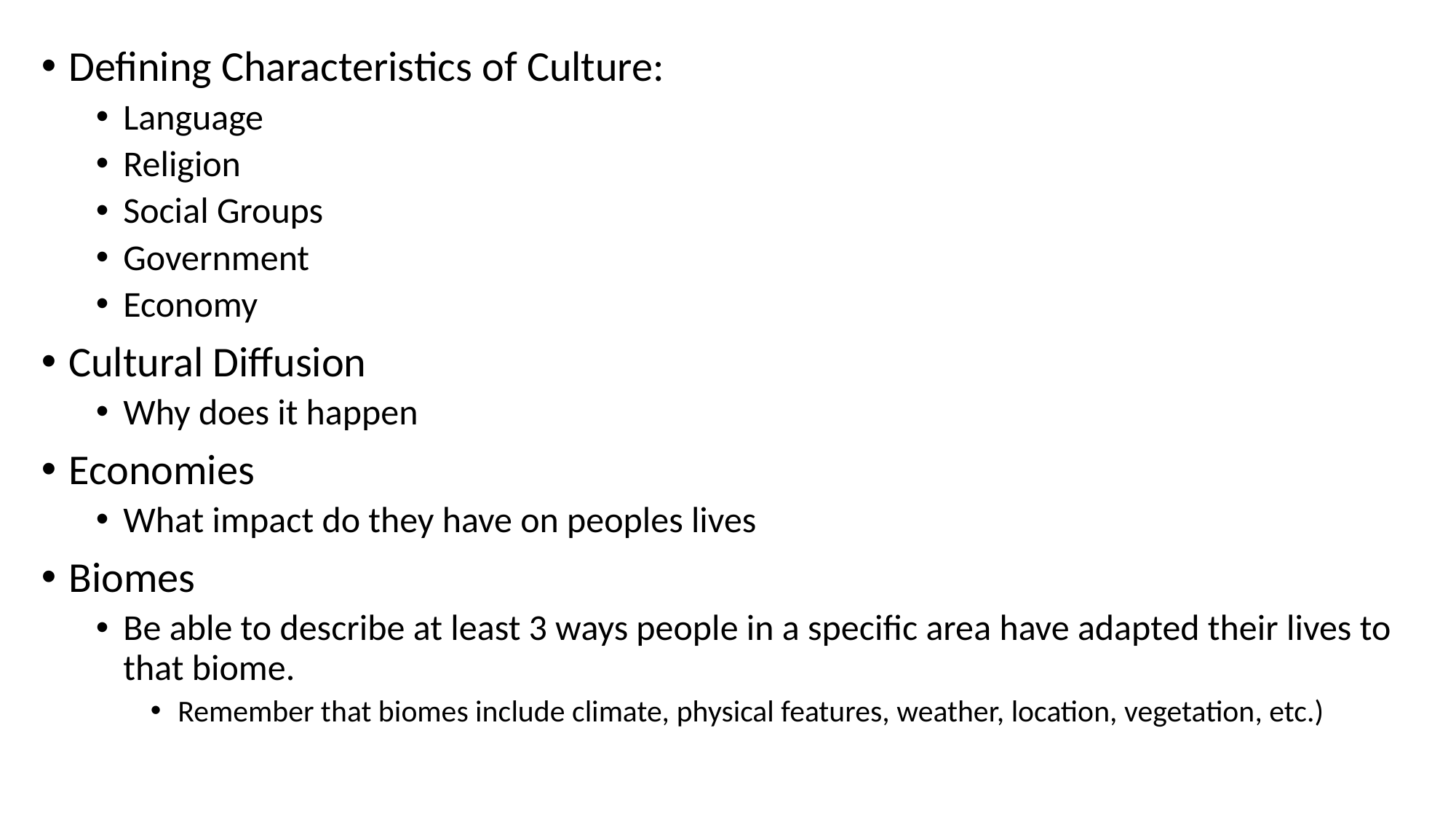

Defining Characteristics of Culture:
Language
Religion
Social Groups
Government
Economy
Cultural Diffusion
Why does it happen
Economies
What impact do they have on peoples lives
Biomes
Be able to describe at least 3 ways people in a specific area have adapted their lives to that biome.
Remember that biomes include climate, physical features, weather, location, vegetation, etc.)